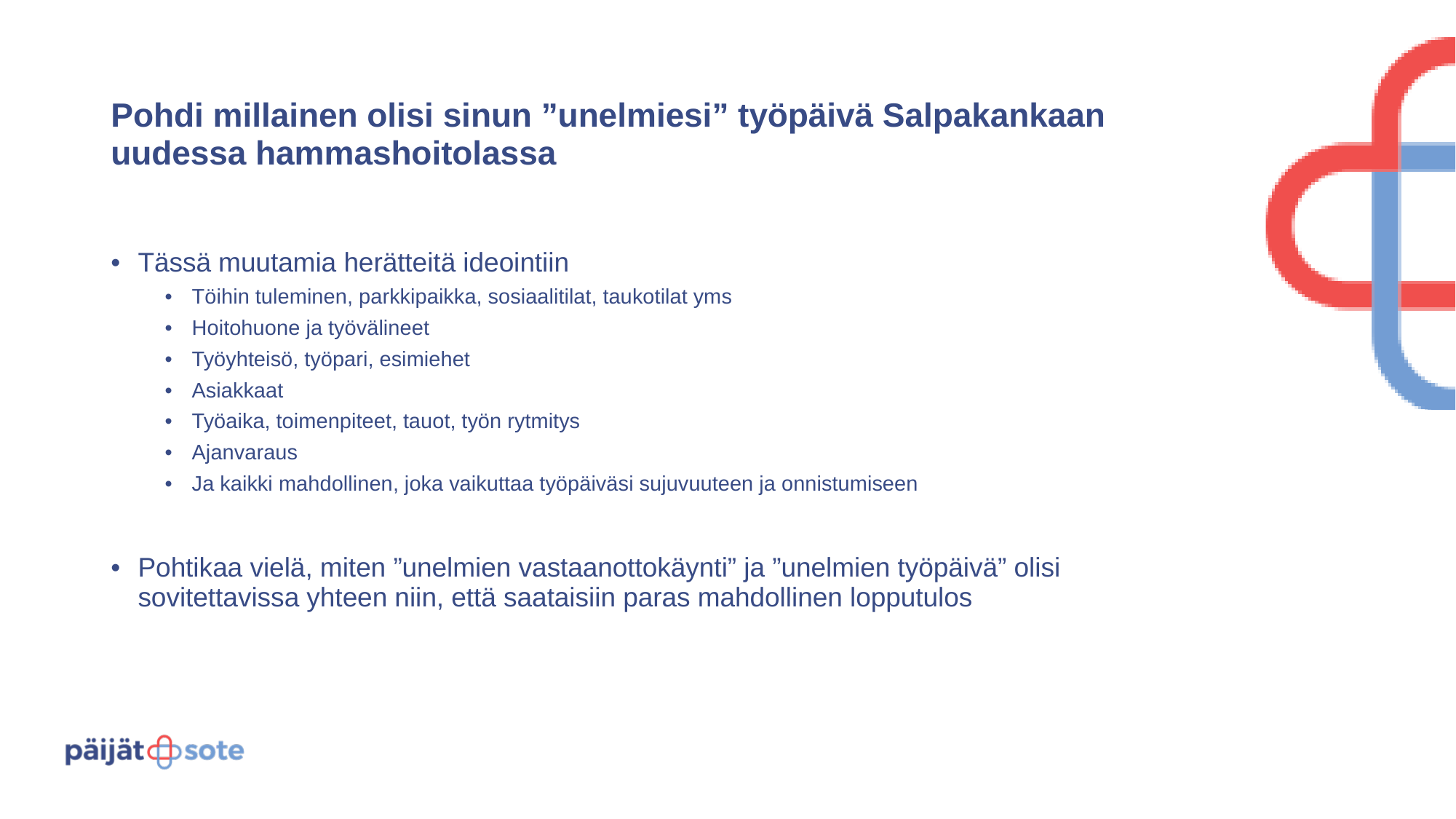

# Pohdi millainen olisi sinun ”unelmiesi” työpäivä Salpakankaan uudessa hammashoitolassa
Tässä muutamia herätteitä ideointiin
Töihin tuleminen, parkkipaikka, sosiaalitilat, taukotilat yms
Hoitohuone ja työvälineet
Työyhteisö, työpari, esimiehet
Asiakkaat
Työaika, toimenpiteet, tauot, työn rytmitys
Ajanvaraus
Ja kaikki mahdollinen, joka vaikuttaa työpäiväsi sujuvuuteen ja onnistumiseen

Pohtikaa vielä, miten ”unelmien vastaanottokäynti” ja ”unelmien työpäivä” olisi sovitettavissa yhteen niin, että saataisiin paras mahdollinen lopputulos